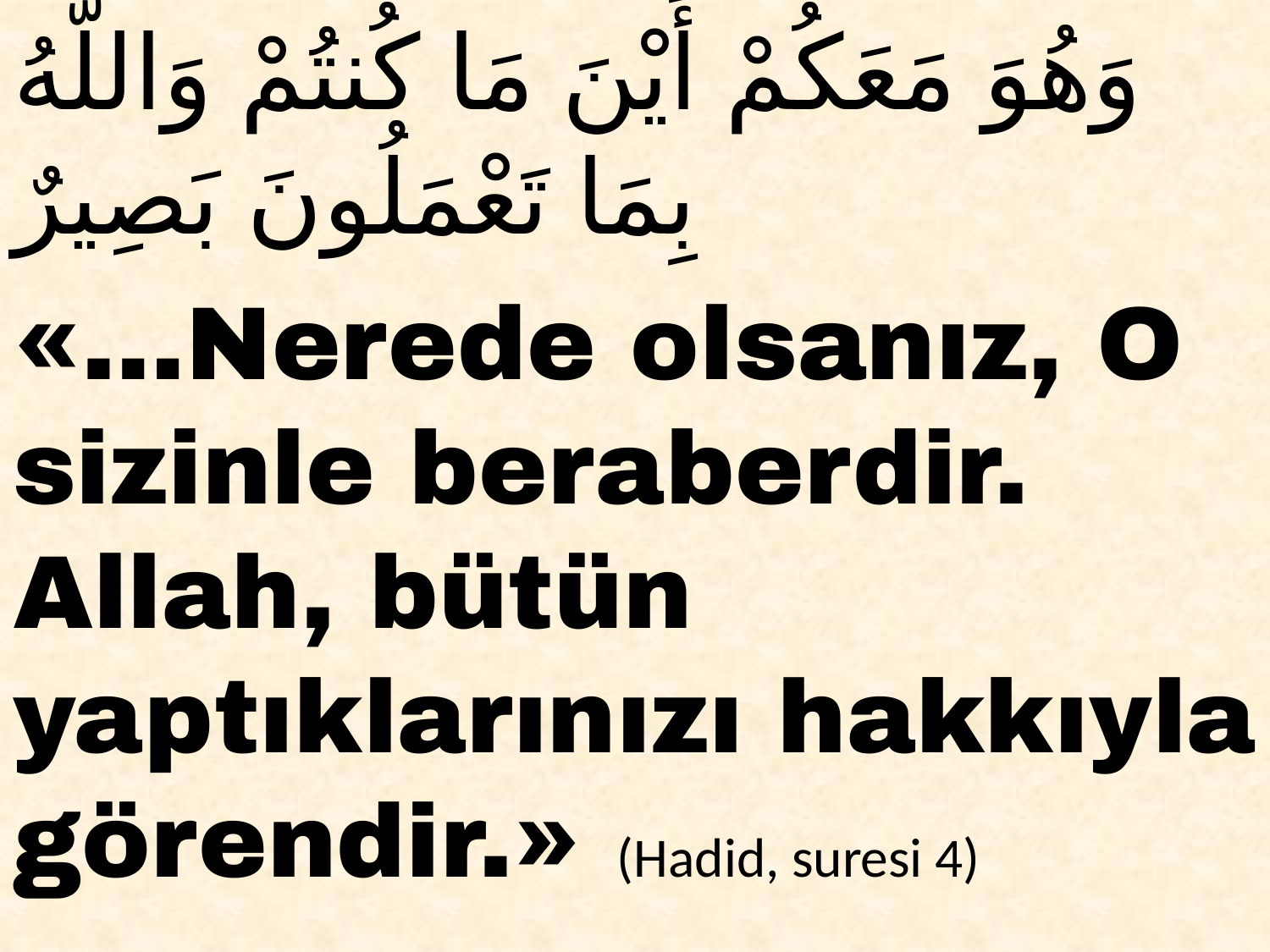

وَهُوَ مَعَكُمْ أَيْنَ مَا كُنتُمْ وَاللَّهُ بِمَا تَعْمَلُونَ بَصِيرٌ
«…Nerede olsanız, O sizinle beraberdir. Allah, bütün yaptıklarınızı hakkıyla görendir.» (Hadid, suresi 4)